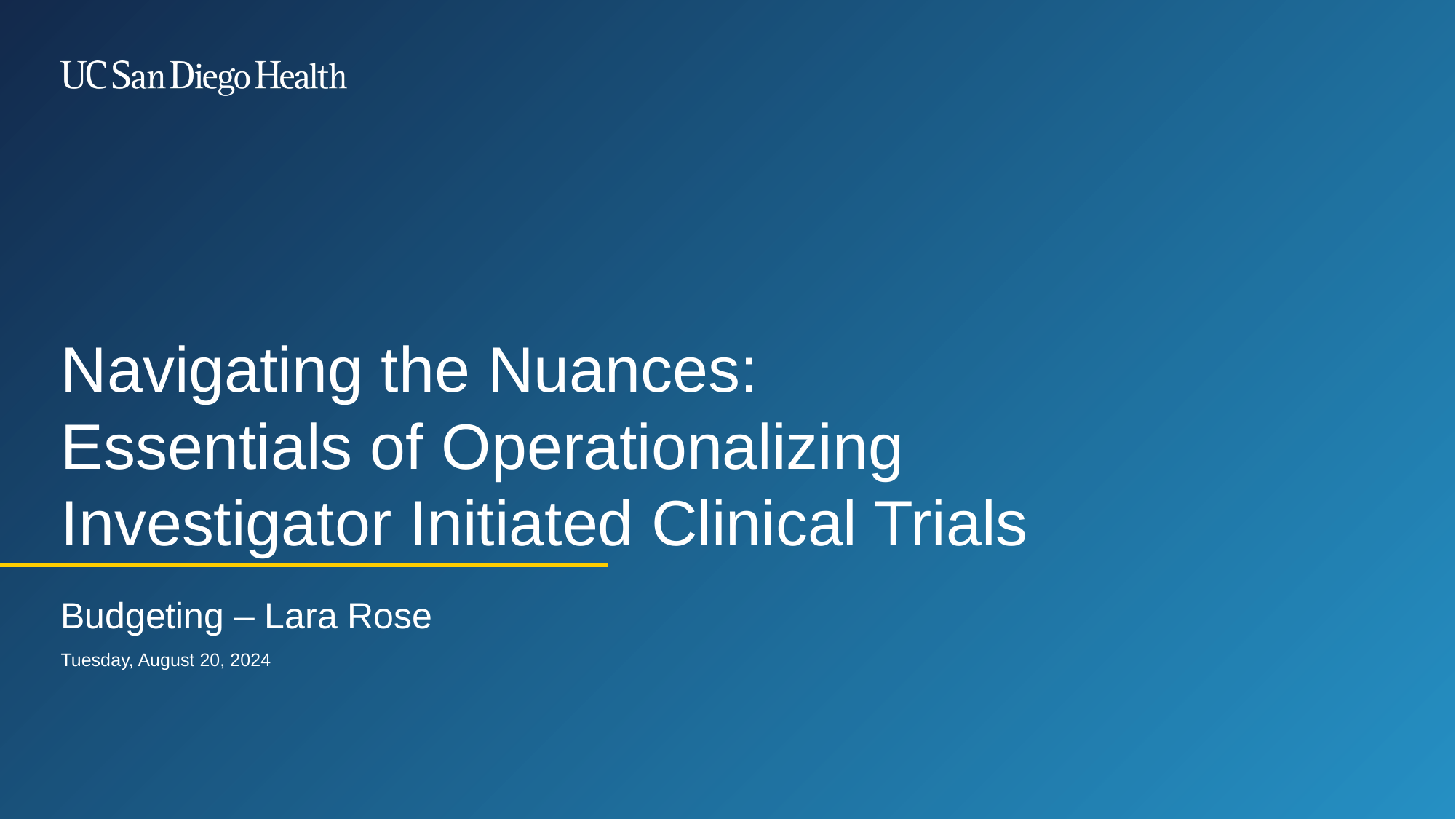

# Navigating the Nuances: Essentials of Operationalizing Investigator Initiated Clinical Trials
Budgeting – Lara Rose
Tuesday, August 20, 2024